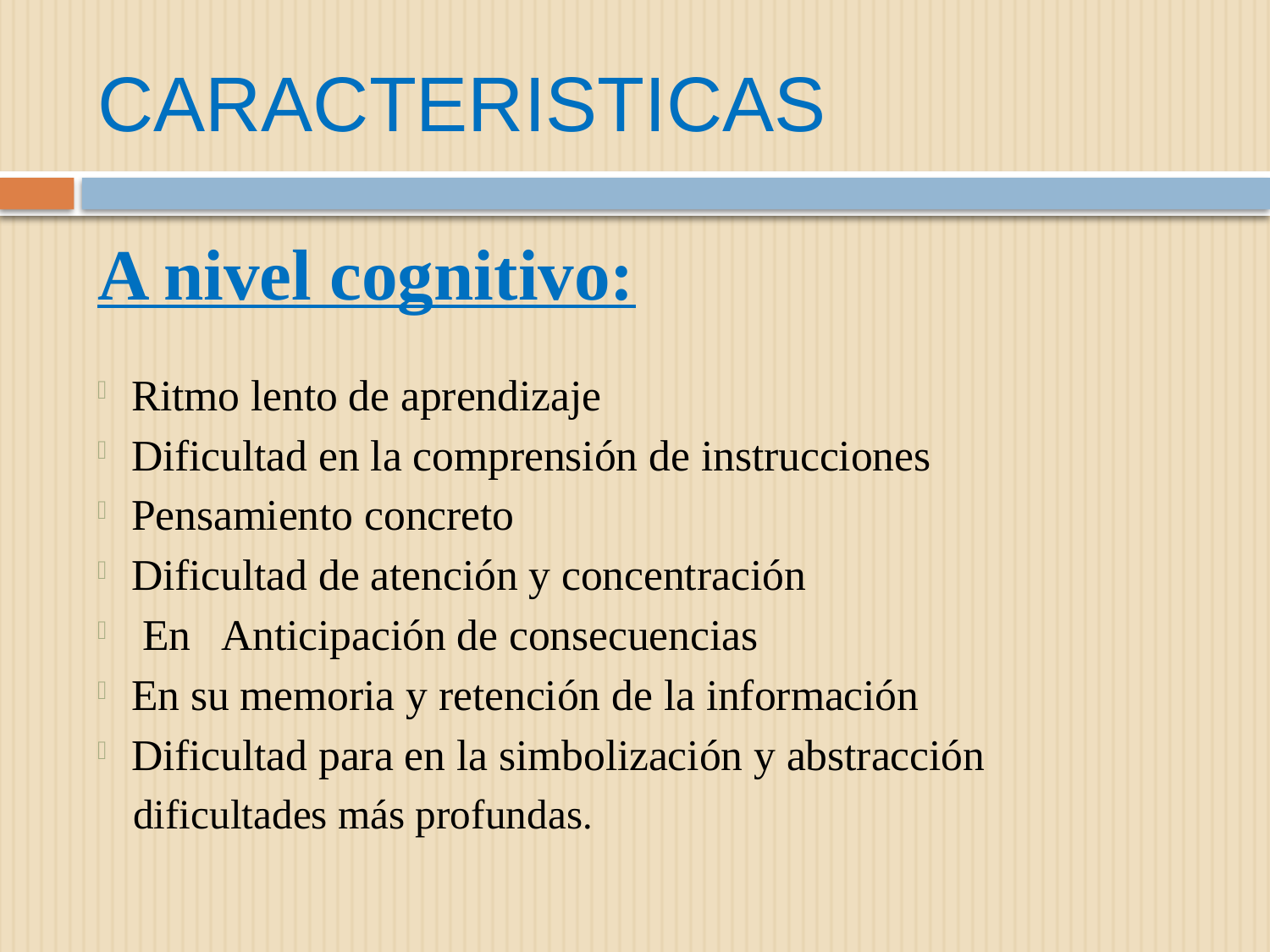

# CARACTERISTICAS
A nivel cognitivo:

Ritmo lento de aprendizaje
Dificultad en la comprensión de instrucciones
Pensamiento concreto
Dificultad de atención y concentración
 En   Anticipación de consecuencias
En su memoria y retención de la información
Dificultad para en la simbolización y abstracción
   dificultades más profundas.